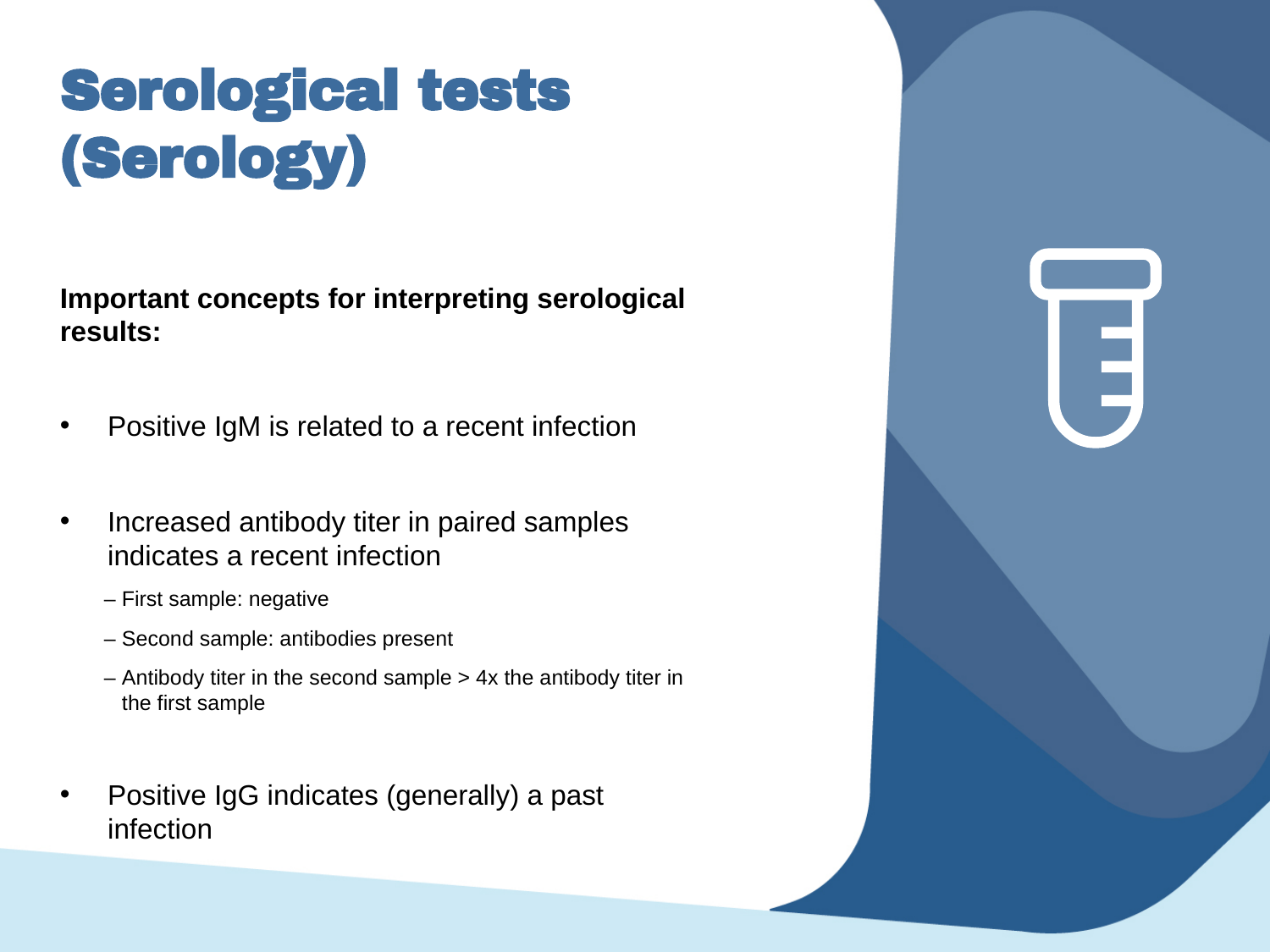

Serological tests (Serology)

Important concepts for interpreting serological results:
Positive IgM is related to a recent infection

Increased antibody titer in paired samples indicates a recent infection
– First sample: negative
– Second sample: antibodies present
– Antibody titer in the second sample > 4x the antibody titer in the first sample

Positive IgG indicates (generally) a past infection